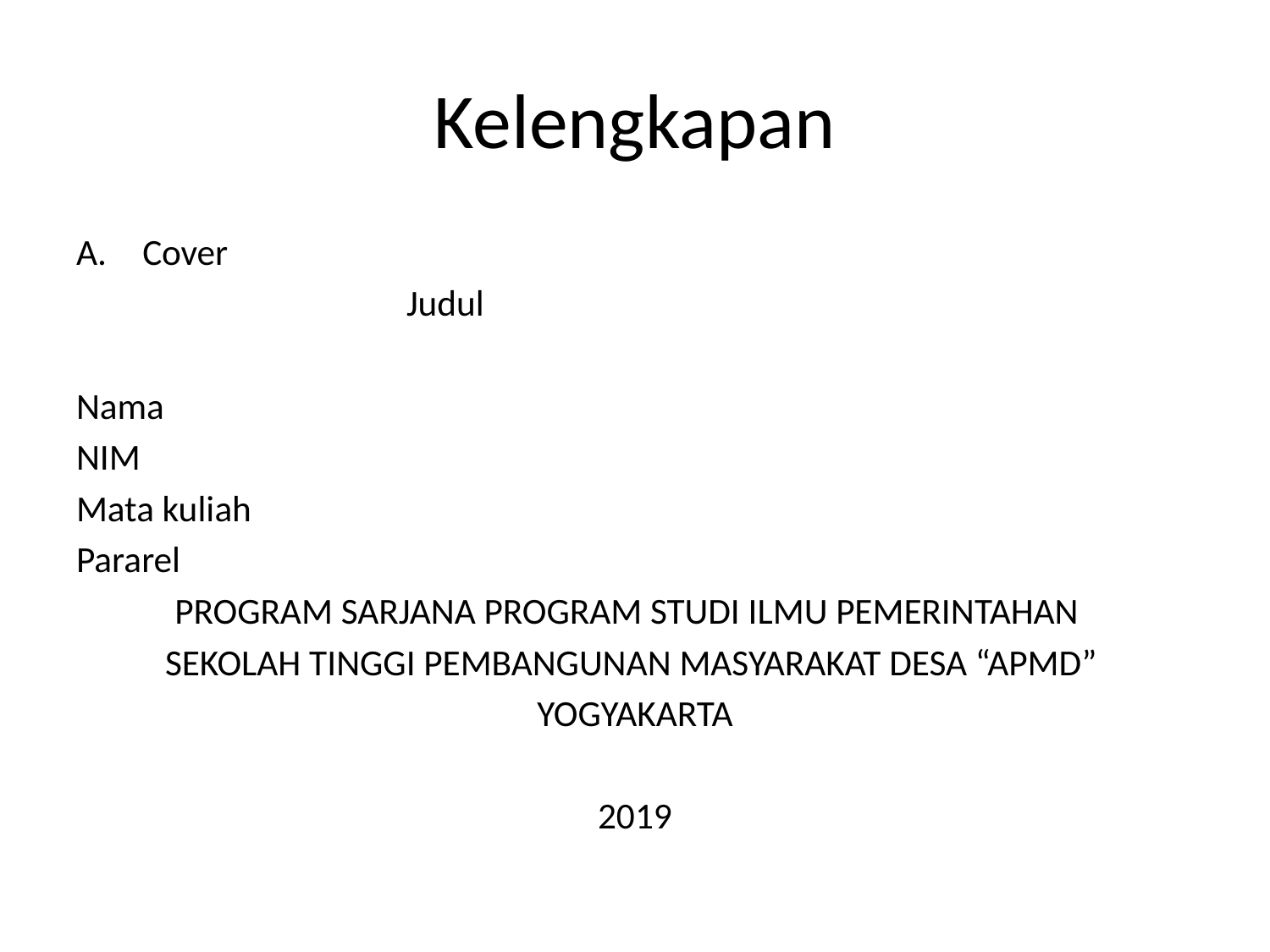

# Kelengkapan
Cover
                                        Judul

Nama
NIM
Mata kuliah
Pararel
PROGRAM SARJANA PROGRAM STUDI ILMU PEMERINTAHAN
SEKOLAH TINGGI PEMBANGUNAN MASYARAKAT DESA “APMD”
YOGYAKARTA

2019